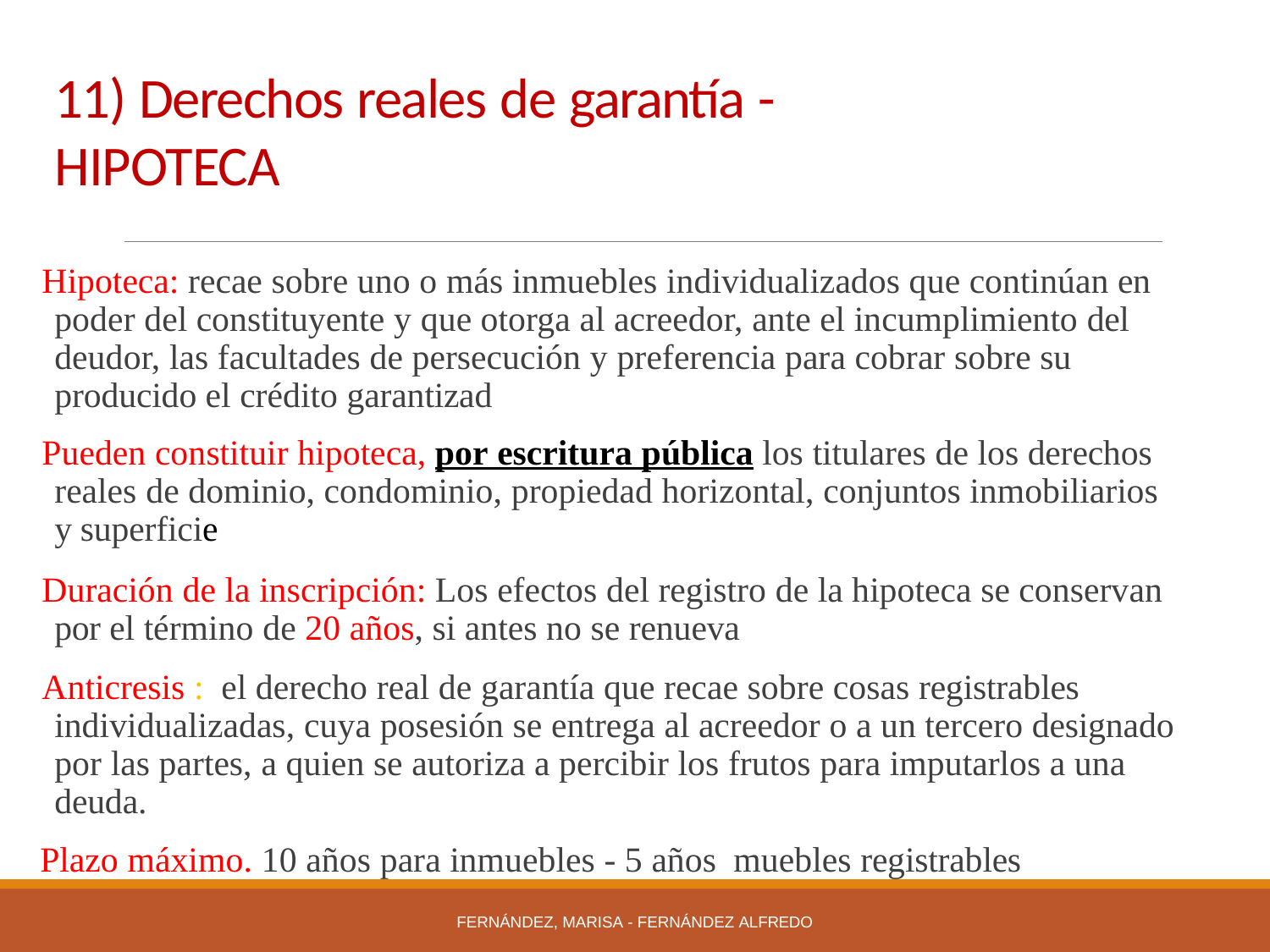

# 11) Derechos reales de garantía - HIPOTECA
Hipoteca: recae sobre uno o más inmuebles individualizados que continúan en poder del constituyente y que otorga al acreedor, ante el incumplimiento del deudor, las facultades de persecución y preferencia para cobrar sobre su producido el crédito garantizad
Pueden constituir hipoteca, por escritura pública los titulares de los derechos reales de dominio, condominio, propiedad horizontal, conjuntos inmobiliarios y superficie
Duración de la inscripción: Los efectos del registro de la hipoteca se conservan por el término de 20 años, si antes no se renueva
Anticresis : el derecho real de garantía que recae sobre cosas registrables individualizadas, cuya posesión se entrega al acreedor o a un tercero designado por las partes, a quien se autoriza a percibir los frutos para imputarlos a una deuda.
Plazo máximo. 10 años para inmuebles - 5 años muebles registrables
FERNÁNDEZ, MARISA - FERNÁNDEZ ALFREDO